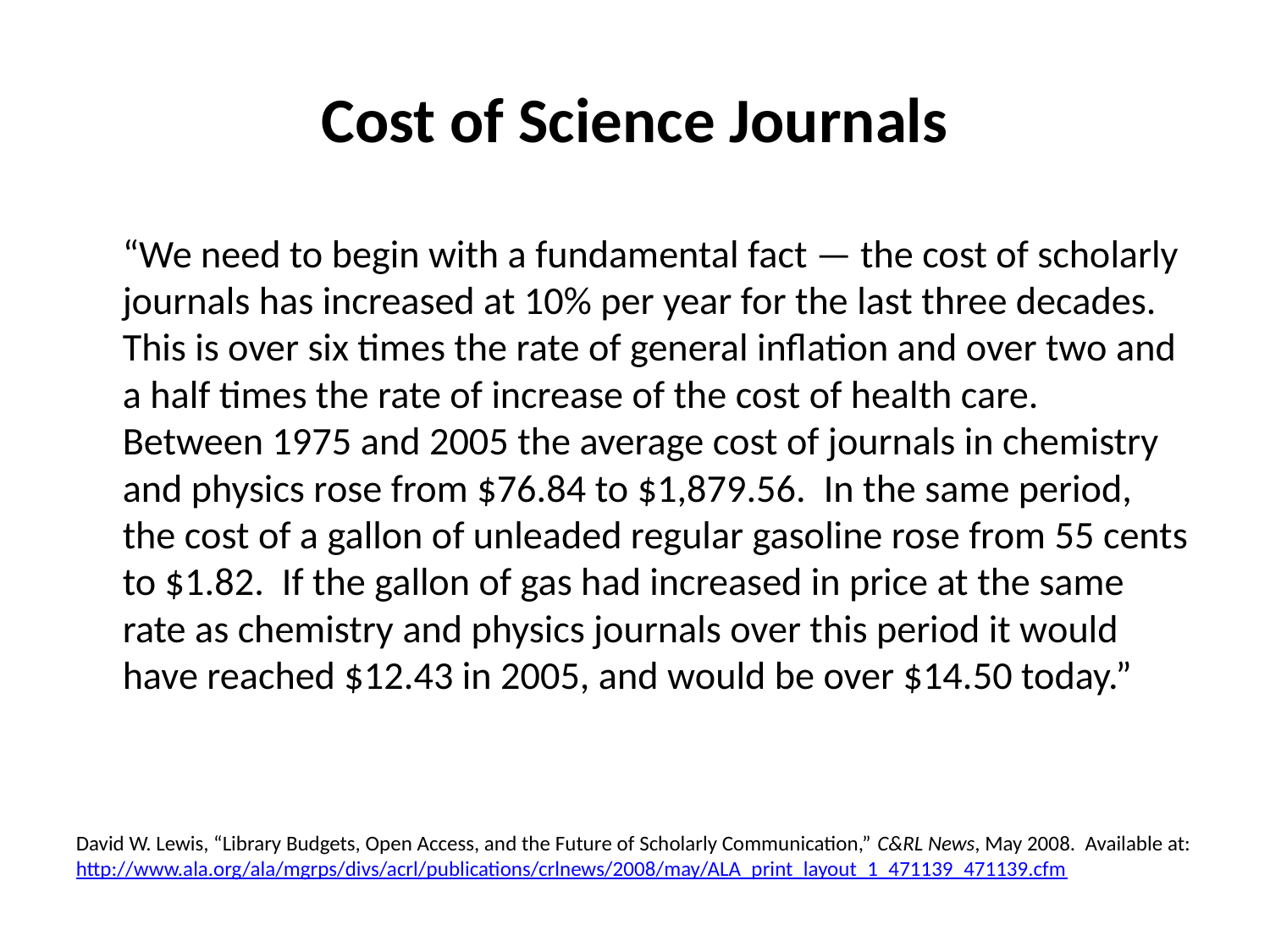

# Cost of Science Journals
	“We need to begin with a fundamental fact — the cost of scholarly journals has increased at 10% per year for the last three decades.  This is over six times the rate of general inflation and over two and a half times the rate of increase of the cost of health care.  Between 1975 and 2005 the average cost of journals in chemistry and physics rose from $76.84 to $1,879.56.  In the same period, the cost of a gallon of unleaded regular gasoline rose from 55 cents to $1.82.  If the gallon of gas had increased in price at the same rate as chemistry and physics journals over this period it would have reached $12.43 in 2005, and would be over $14.50 today.”

David W. Lewis, “Library Budgets, Open Access, and the Future of Scholarly Communication,” C&RL News, May 2008.  Available at: http://www.ala.org/ala/mgrps/divs/acrl/publications/crlnews/2008/may/ALA_print_layout_1_471139_471139.cfm